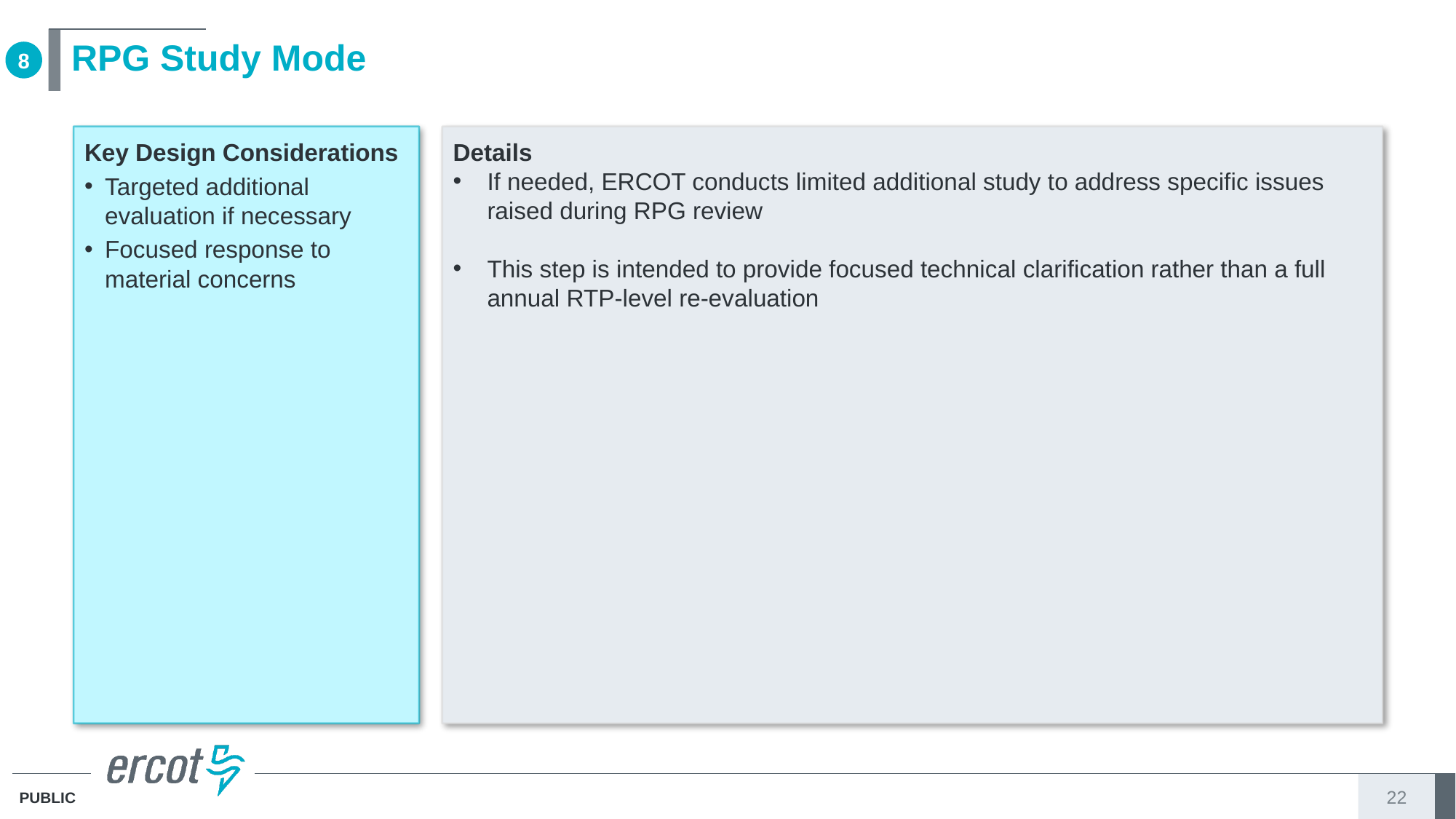

# RPG Study Mode
8
Key Design Considerations
Targeted additional evaluation if necessary
Focused response to material concerns
Details
If needed, ERCOT conducts limited additional study to address specific issues raised during RPG review

This step is intended to provide focused technical clarification rather than a full annual RTP-level re-evaluation
22